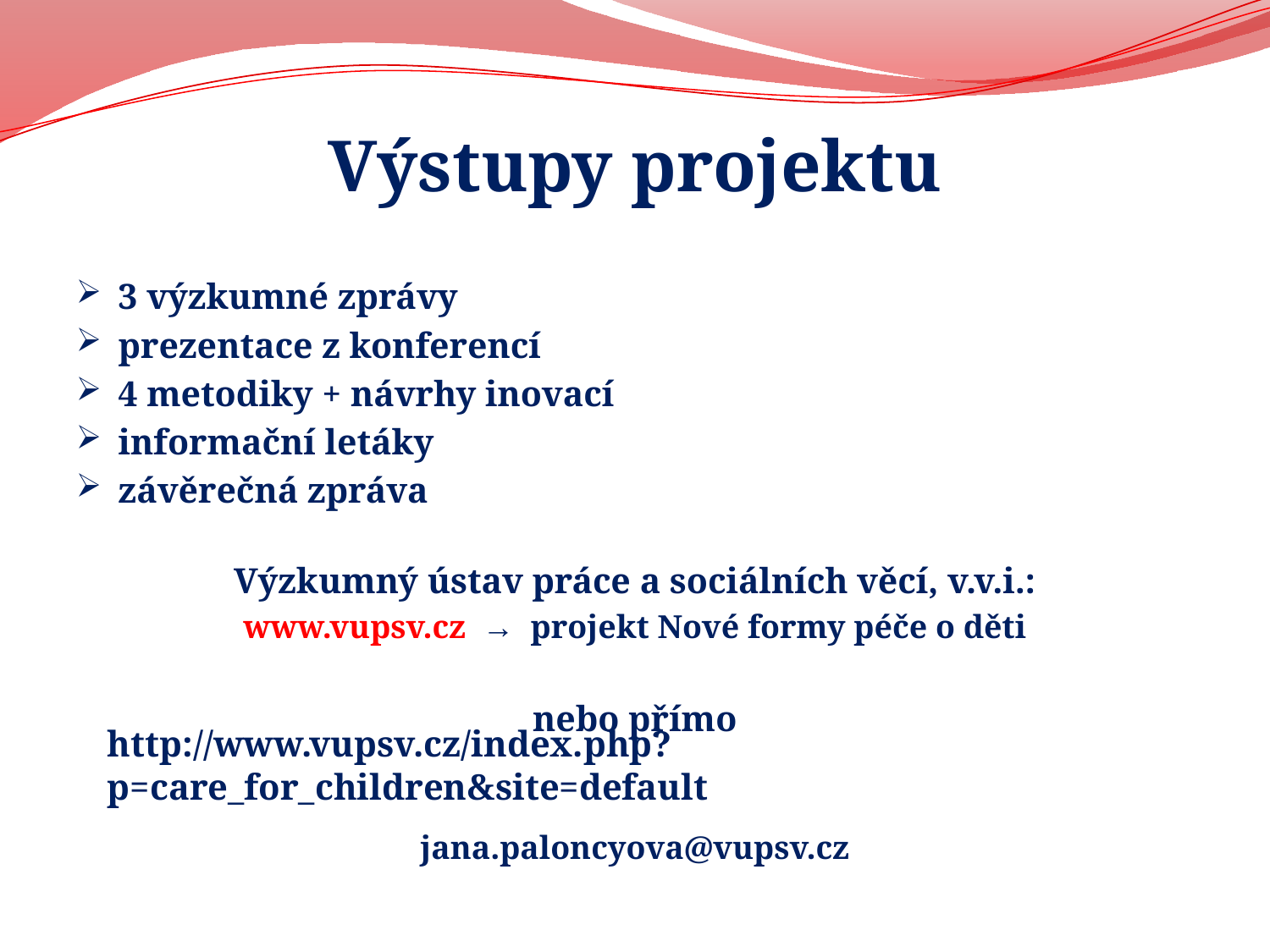

# Výstupy projektu
3 výzkumné zprávy
prezentace z konferencí
4 metodiky + návrhy inovací
informační letáky
závěrečná zpráva

Výzkumný ústav práce a sociálních věcí, v.v.i.:
www.vupsv.cz  →  projekt Nové formy péče o děti

nebo přímo

jana.paloncyova@vupsv.cz
http://www.vupsv.cz/index.php?p=care_for_children&site=default